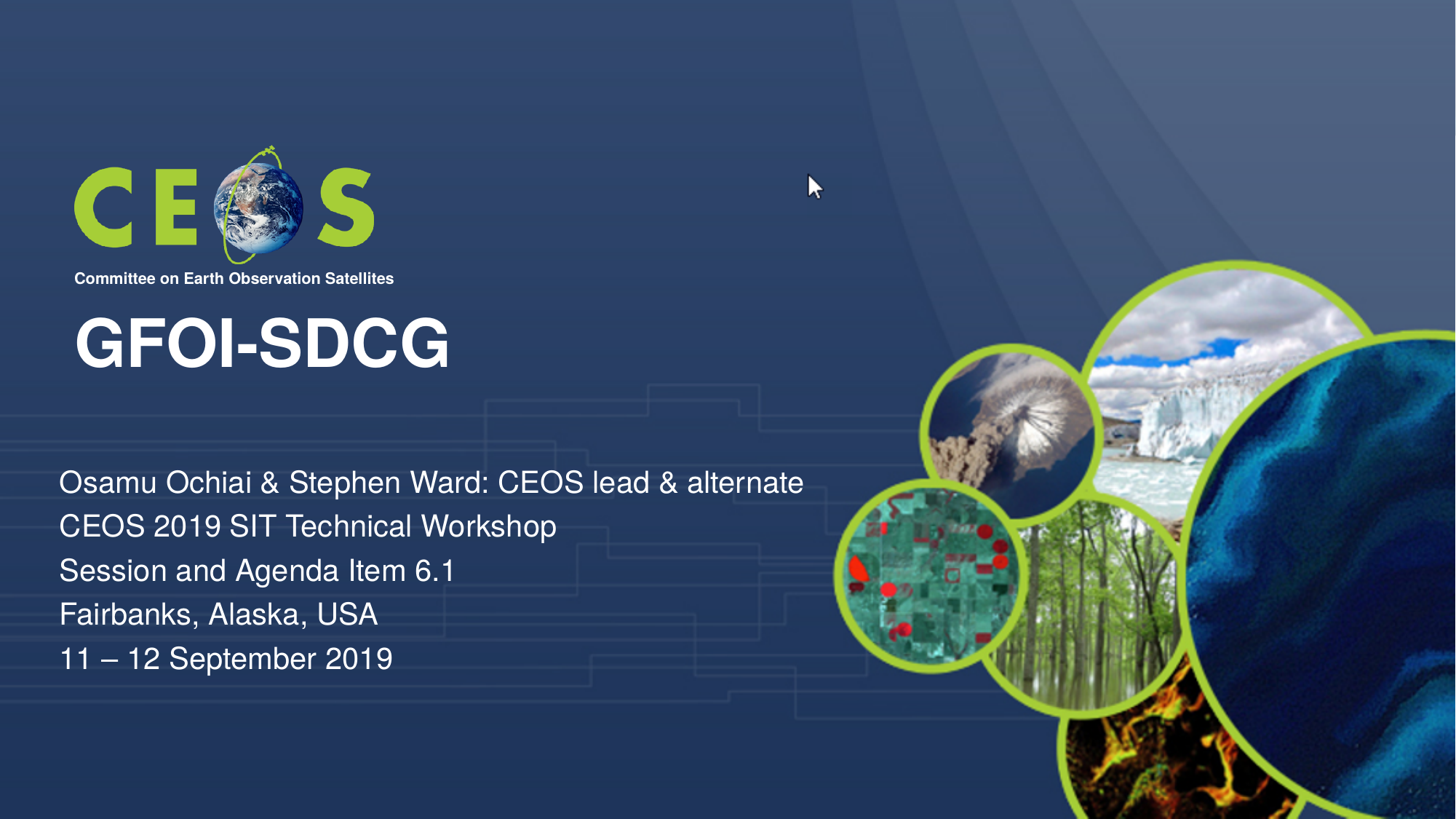

GFOI-SDCG
Osamu Ochiai & Stephen Ward: CEOS lead & alternate
CEOS 2019 SIT Technical Workshop
Session and Agenda Item 6.1
Fairbanks, Alaska, USA
11 – 12 September 2019